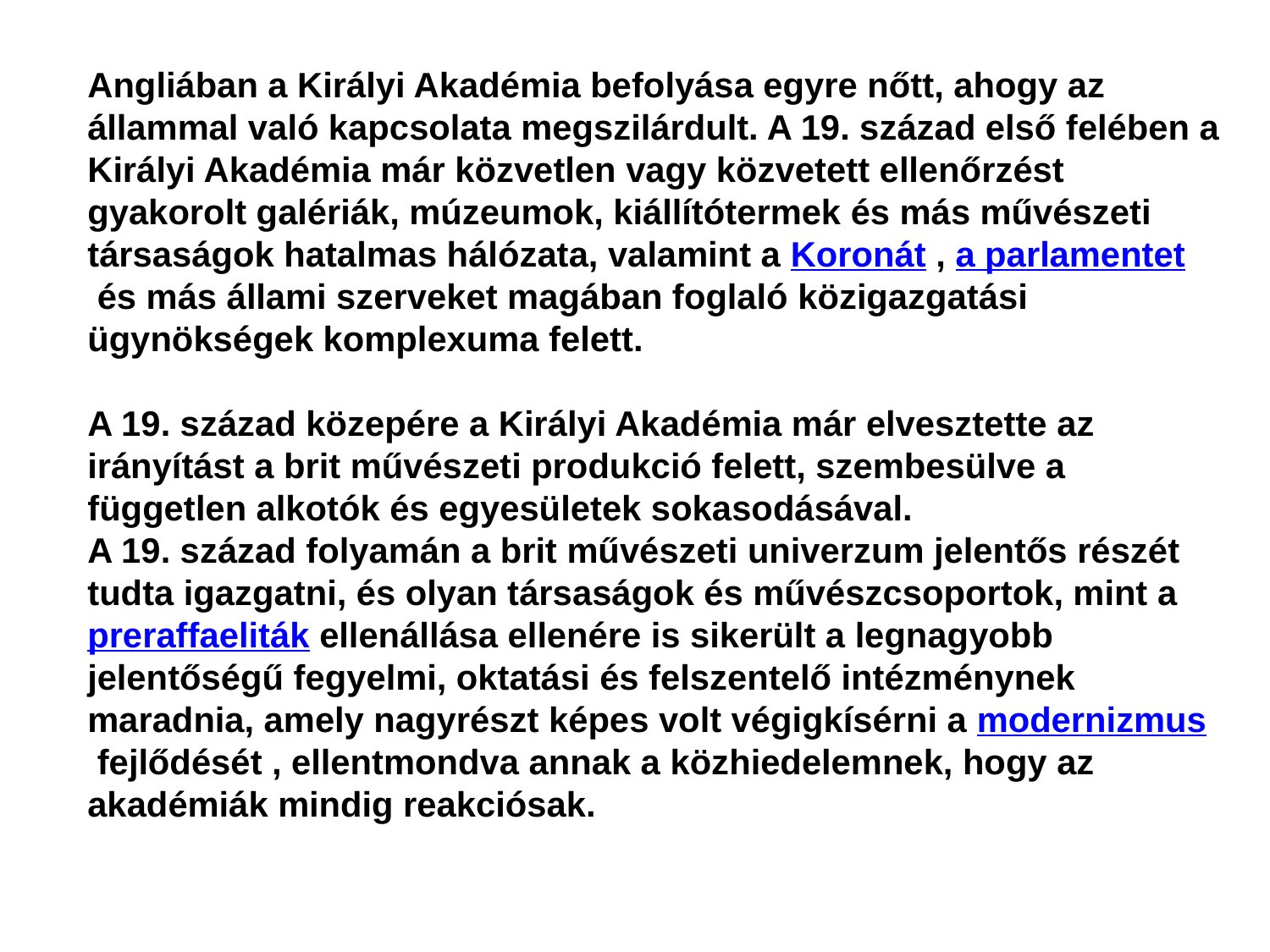

Angliában a Királyi Akadémia befolyása egyre nőtt, ahogy az állammal való kapcsolata megszilárdult. A 19. század első felében a Királyi Akadémia már közvetlen vagy közvetett ellenőrzést gyakorolt ​​galériák, múzeumok, kiállítótermek és más művészeti társaságok hatalmas hálózata, valamint a Koronát , a parlamentet és más állami szerveket magában foglaló közigazgatási ügynökségek komplexuma felett.

A 19. század közepére a Királyi Akadémia már elvesztette az irányítást a brit művészeti produkció felett, szembesülve a független alkotók és egyesületek sokasodásával.
A 19. század folyamán a brit művészeti univerzum jelentős részét tudta igazgatni, és olyan társaságok és művészcsoportok, mint a preraffaeliták ellenállása ellenére is sikerült a legnagyobb jelentőségű fegyelmi, oktatási és felszentelő intézménynek maradnia, amely nagyrészt képes volt végigkísérni a modernizmus fejlődését , ellentmondva annak a közhiedelemnek, hogy az akadémiák mindig reakciósak.